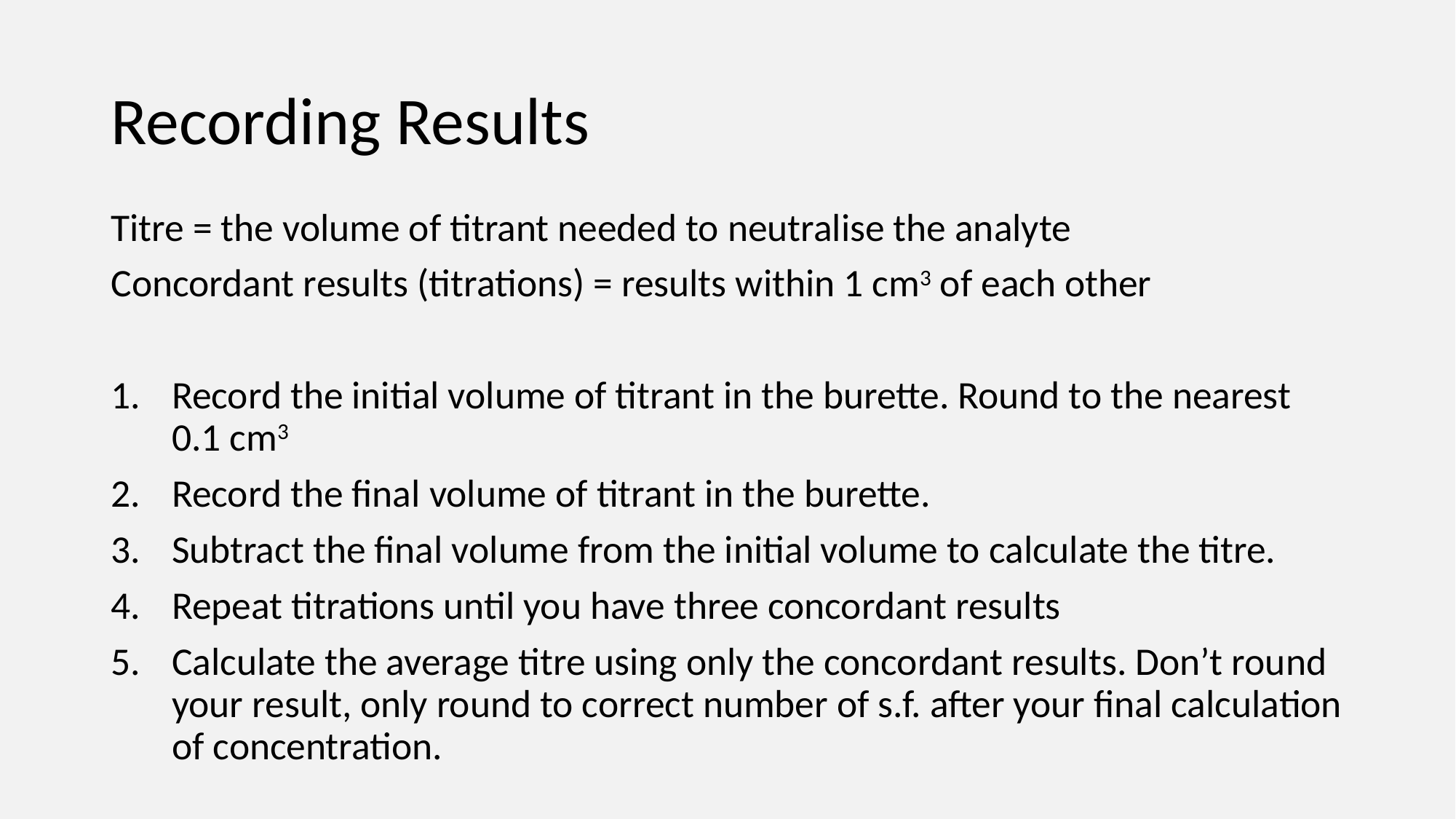

# Recording Results
Titre = the volume of titrant needed to neutralise the analyte
Concordant results (titrations) = results within 1 cm3 of each other

Record the initial volume of titrant in the burette. Round to the nearest 0.1 cm3
Record the final volume of titrant in the burette.
Subtract the final volume from the initial volume to calculate the titre.
Repeat titrations until you have three concordant results
Calculate the average titre using only the concordant results. Don’t round your result, only round to correct number of s.f. after your final calculation of concentration.